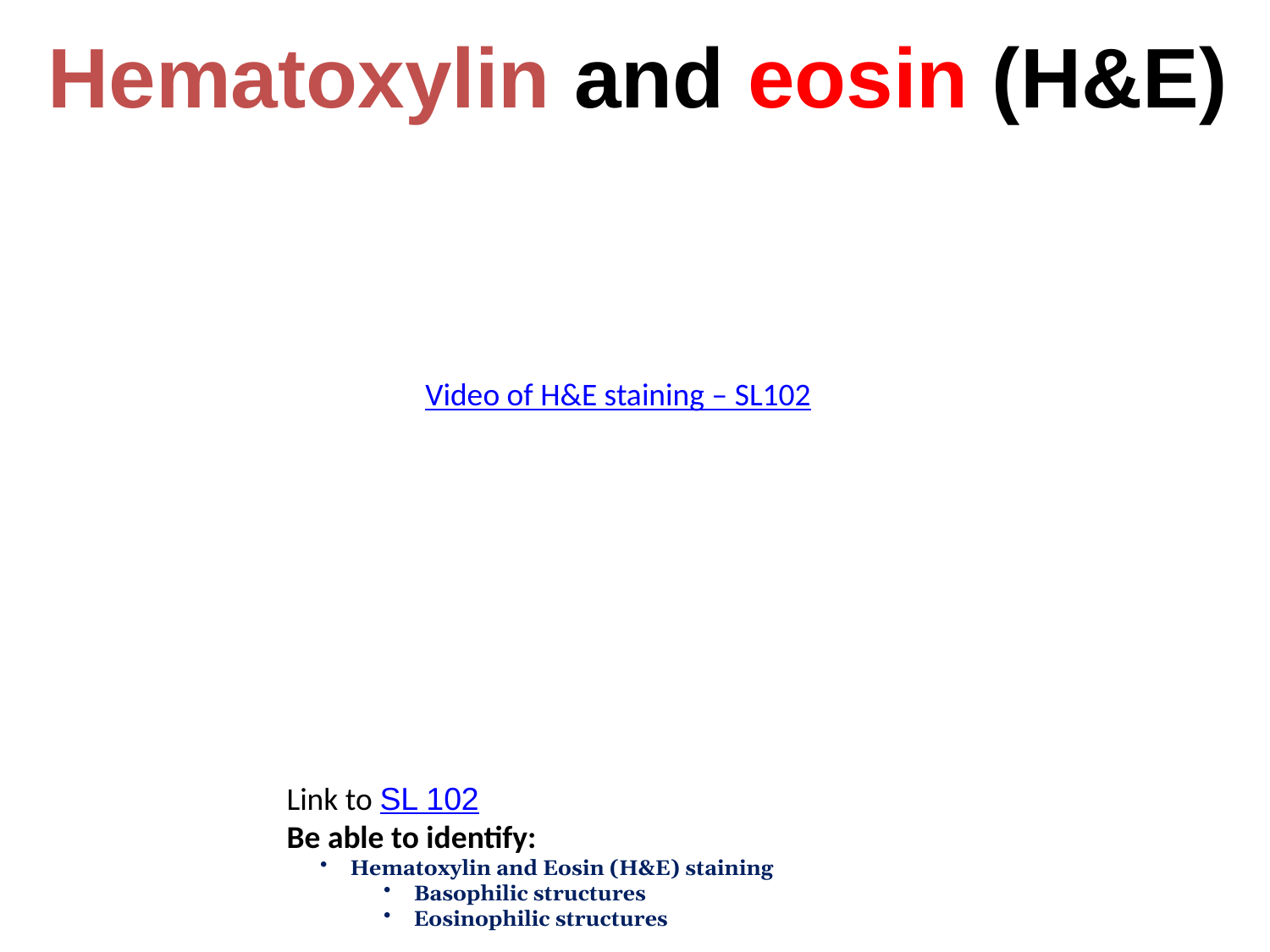

Hematoxylin and eosin (H&E)
Video of H&E staining – SL102
Link to SL 102
Be able to identify:
Hematoxylin and Eosin (H&E) staining
Basophilic structures
Eosinophilic structures